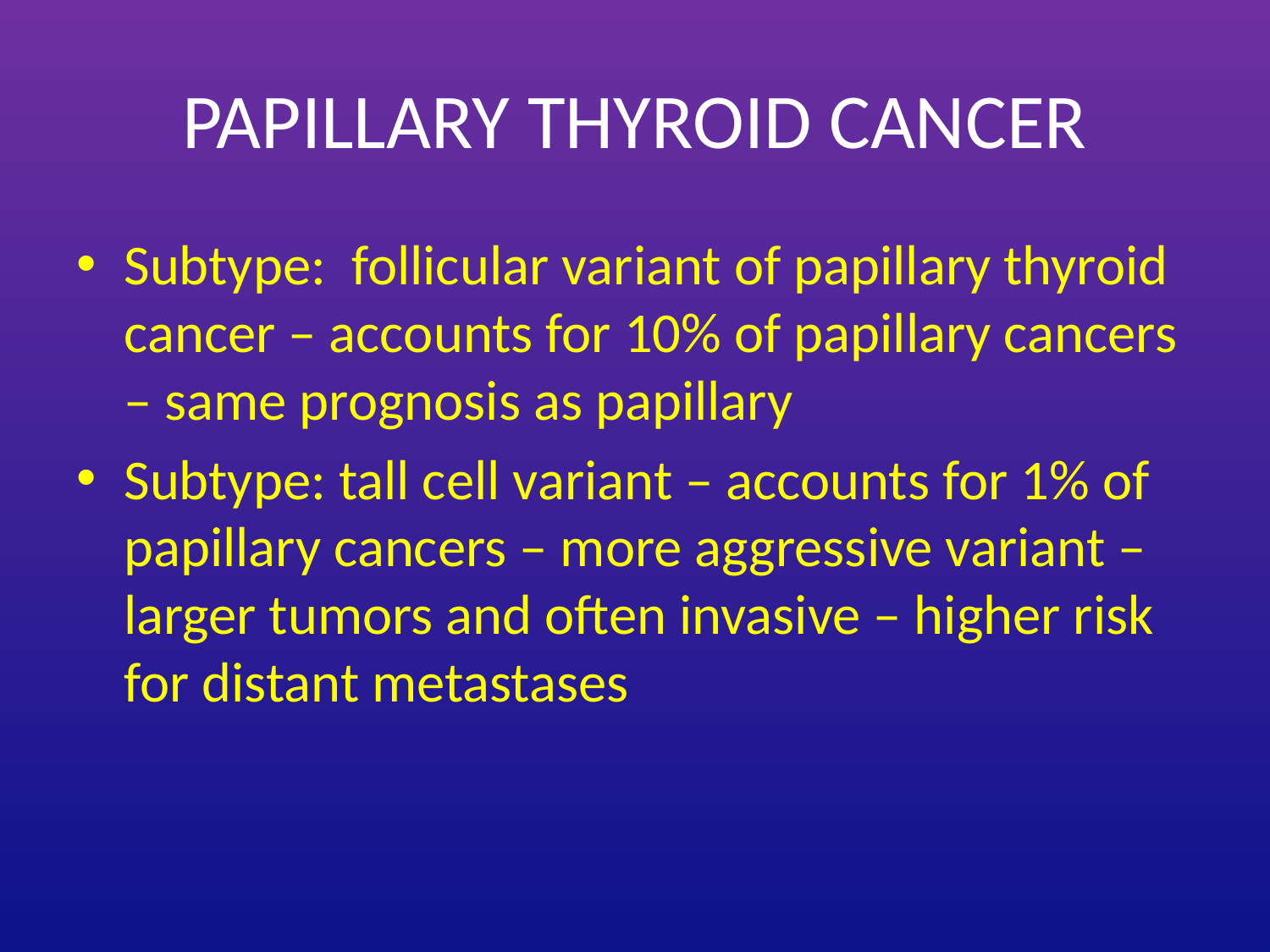

# PAPILLARY THYROID CANCER
Subtype:  follicular variant of papillary thyroid cancer – accounts for 10% of papillary cancers – same prognosis as papillary
Subtype: tall cell variant – accounts for 1% of papillary cancers – more aggressive variant – larger tumors and often invasive – higher risk for distant metastases